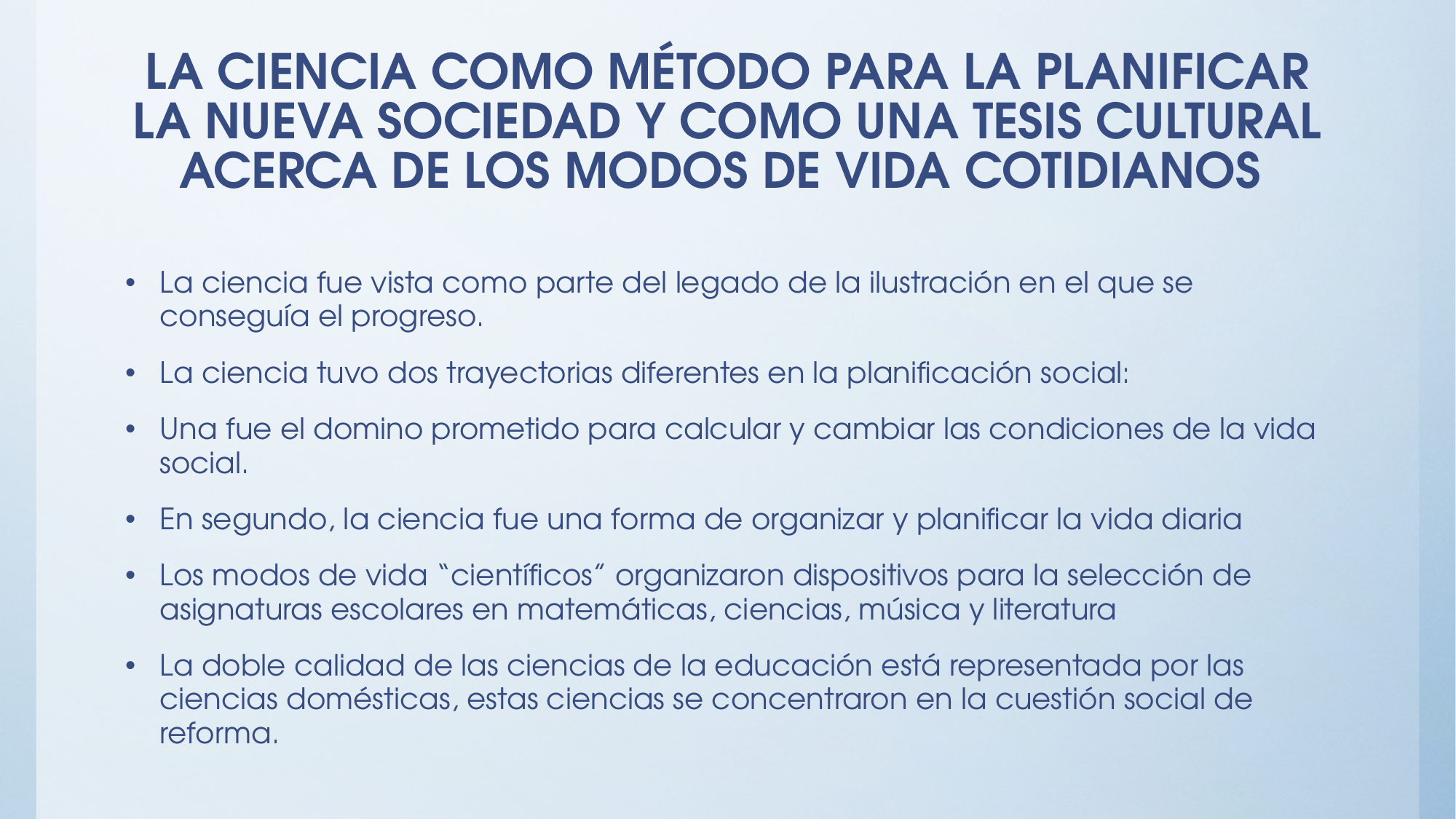

# LA CIENCIA COMO MÉTODO PARA LA PLANIFICAR LA NUEVA SOCIEDAD Y COMO UNA TESIS CULTURAL ACERCA DE LOS MODOS DE VIDA COTIDIANOS
La ciencia fue vista como parte del legado de la ilustración en el que se conseguía el progreso.
La ciencia tuvo dos trayectorias diferentes en la planificación social:
Una fue el domino prometido para calcular y cambiar las condiciones de la vida social.
En segundo, la ciencia fue una forma de organizar y planificar la vida diaria
Los modos de vida “científicos” organizaron dispositivos para la selección de asignaturas escolares en matemáticas, ciencias, música y literatura
La doble calidad de las ciencias de la educación está representada por las ciencias domésticas, estas ciencias se concentraron en la cuestión social de reforma.